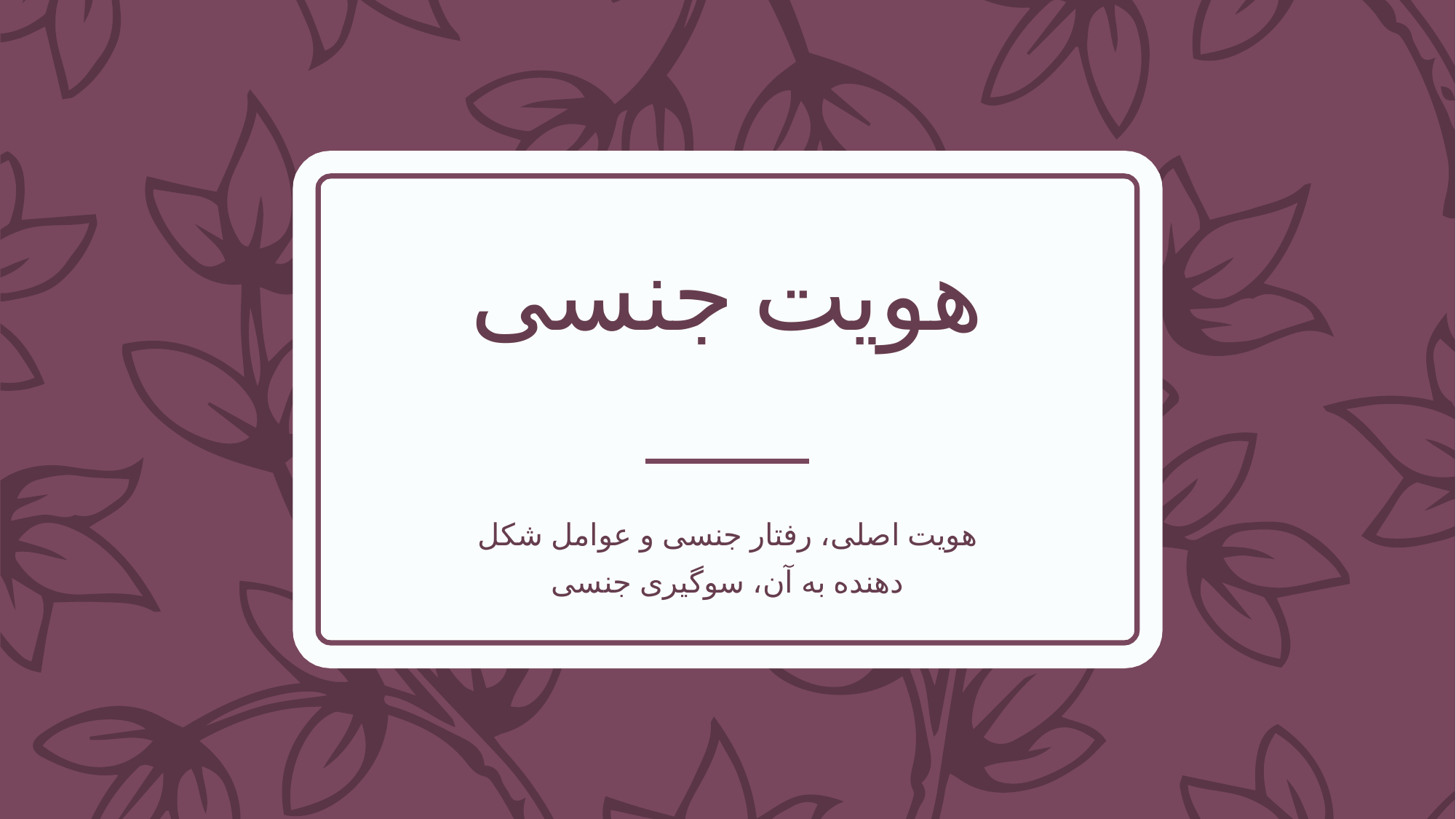

# هویت جنسی
هویت اصلی، رفتار جنسی و عوامل شکل دهنده به آن، سوگیری جنسی